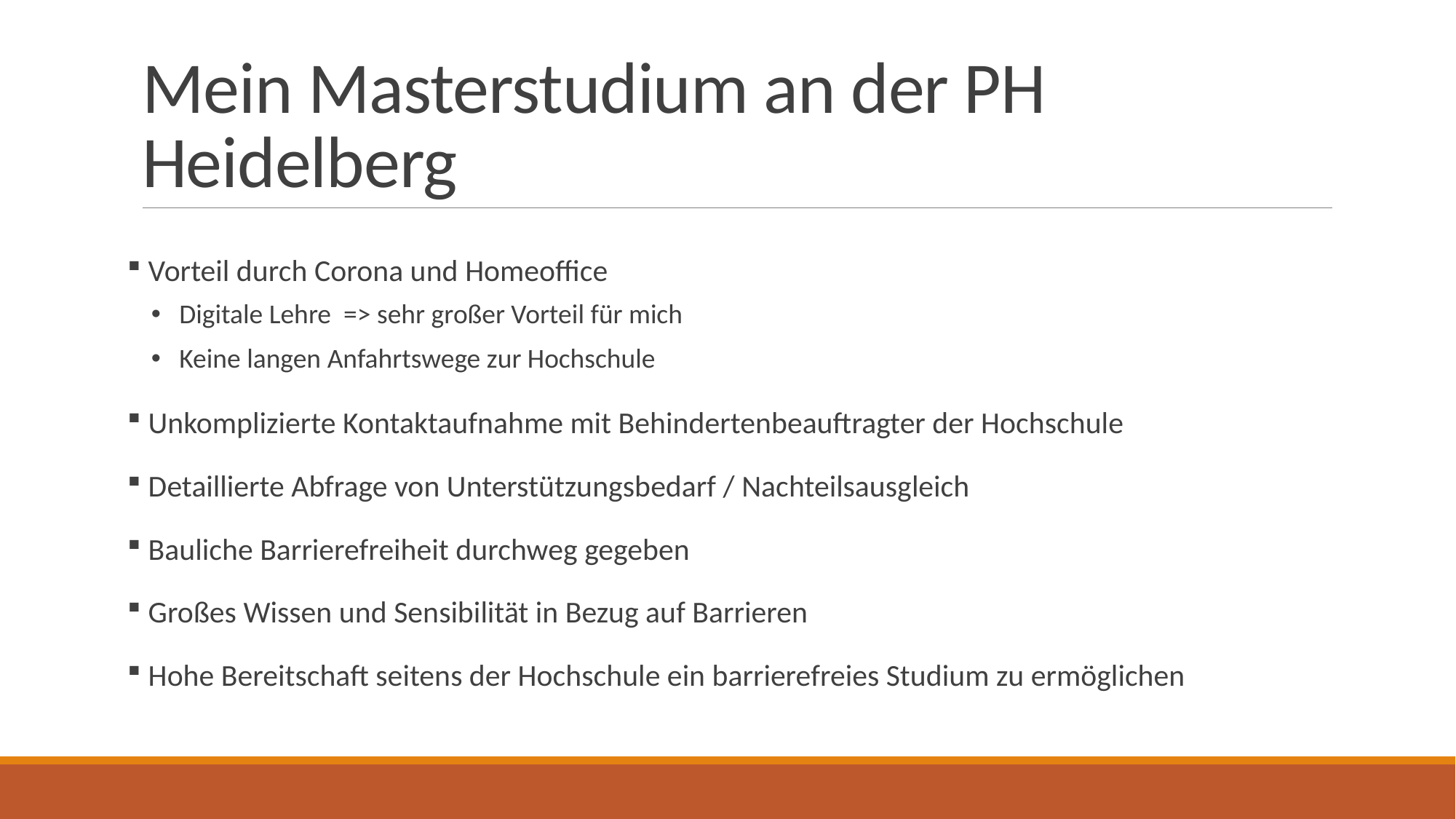

# Mein Masterstudium an der PH Heidelberg
 Vorteil durch Corona und Homeoffice
 Digitale Lehre  => sehr großer Vorteil für mich
 Keine langen Anfahrtswege zur Hochschule
 Unkomplizierte Kontaktaufnahme mit Behindertenbeauftragter der Hochschule
 Detaillierte Abfrage von Unterstützungsbedarf / Nachteilsausgleich
 Bauliche Barrierefreiheit durchweg gegeben
 Großes Wissen und Sensibilität in Bezug auf Barrieren
 Hohe Bereitschaft seitens der Hochschule ein barrierefreies Studium zu ermöglichen